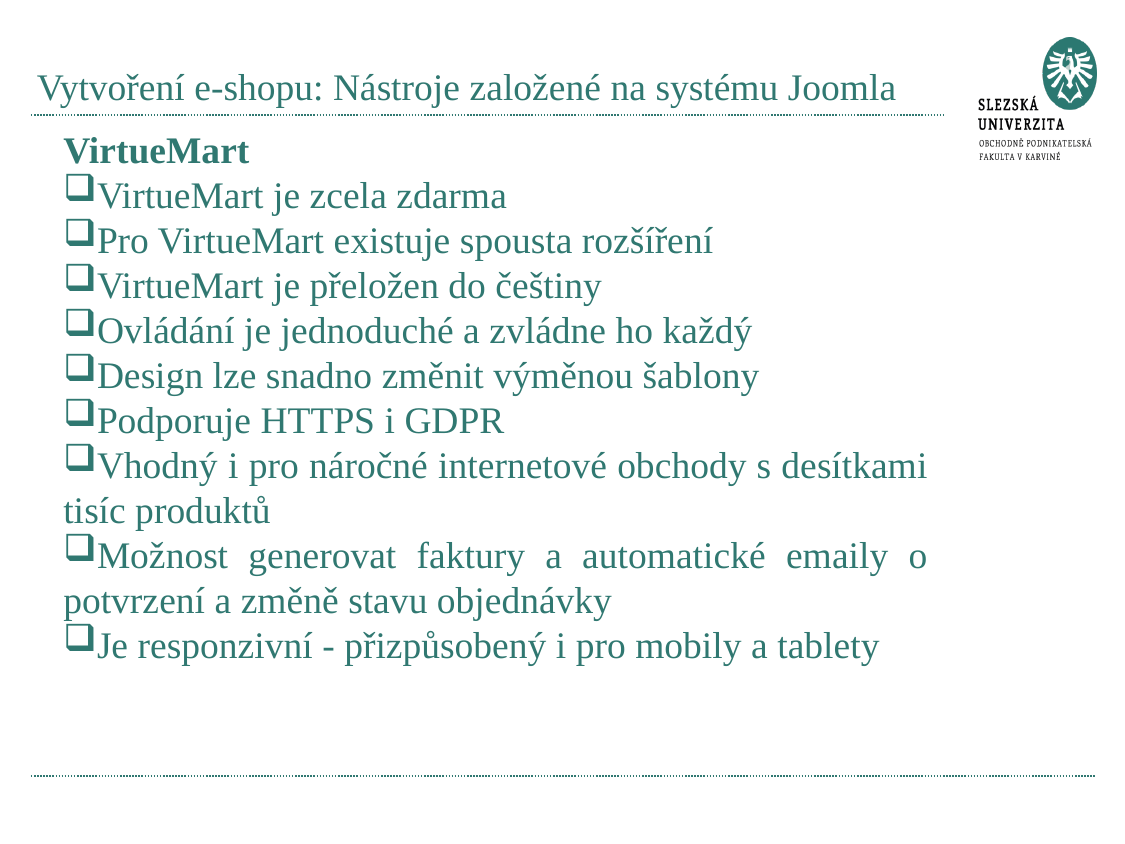

# Vytvoření e-shopu: Nástroje založené na systému Joomla
VirtueMart
VirtueMart je zcela zdarma
Pro VirtueMart existuje spousta rozšíření
VirtueMart je přeložen do češtiny
Ovládání je jednoduché a zvládne ho každý
Design lze snadno změnit výměnou šablony
Podporuje HTTPS i GDPR
Vhodný i pro náročné internetové obchody s desítkami tisíc produktů
Možnost generovat faktury a automatické emaily o potvrzení a změně stavu objednávky
Je responzivní - přizpůsobený i pro mobily a tablety